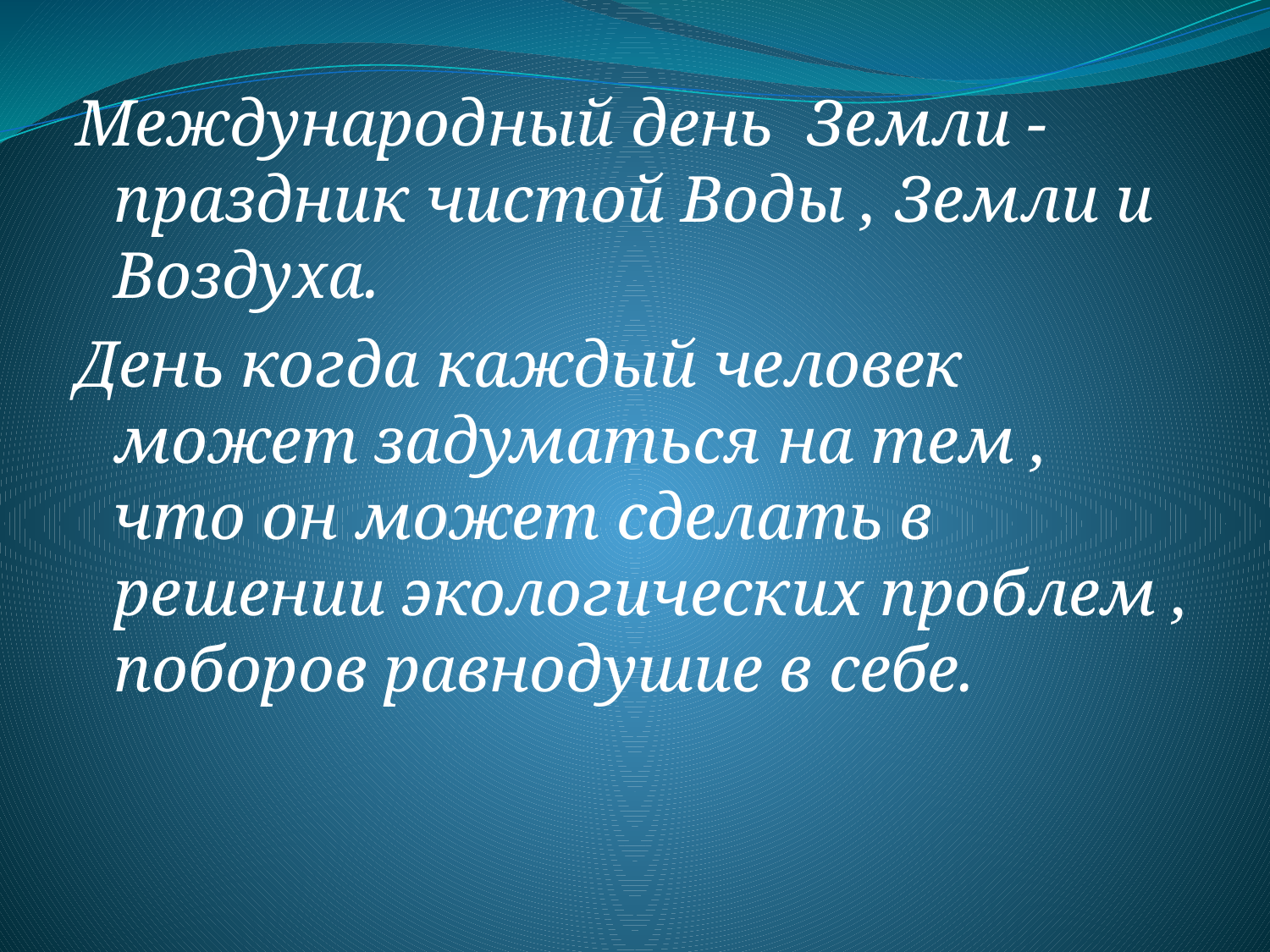

Международный день  Земли - праздник чистой Воды , Земли и Воздуха.
День когда каждый человек может задуматься на тем , что он может сделать в решении экологических проблем , поборов равнодушие в себе.